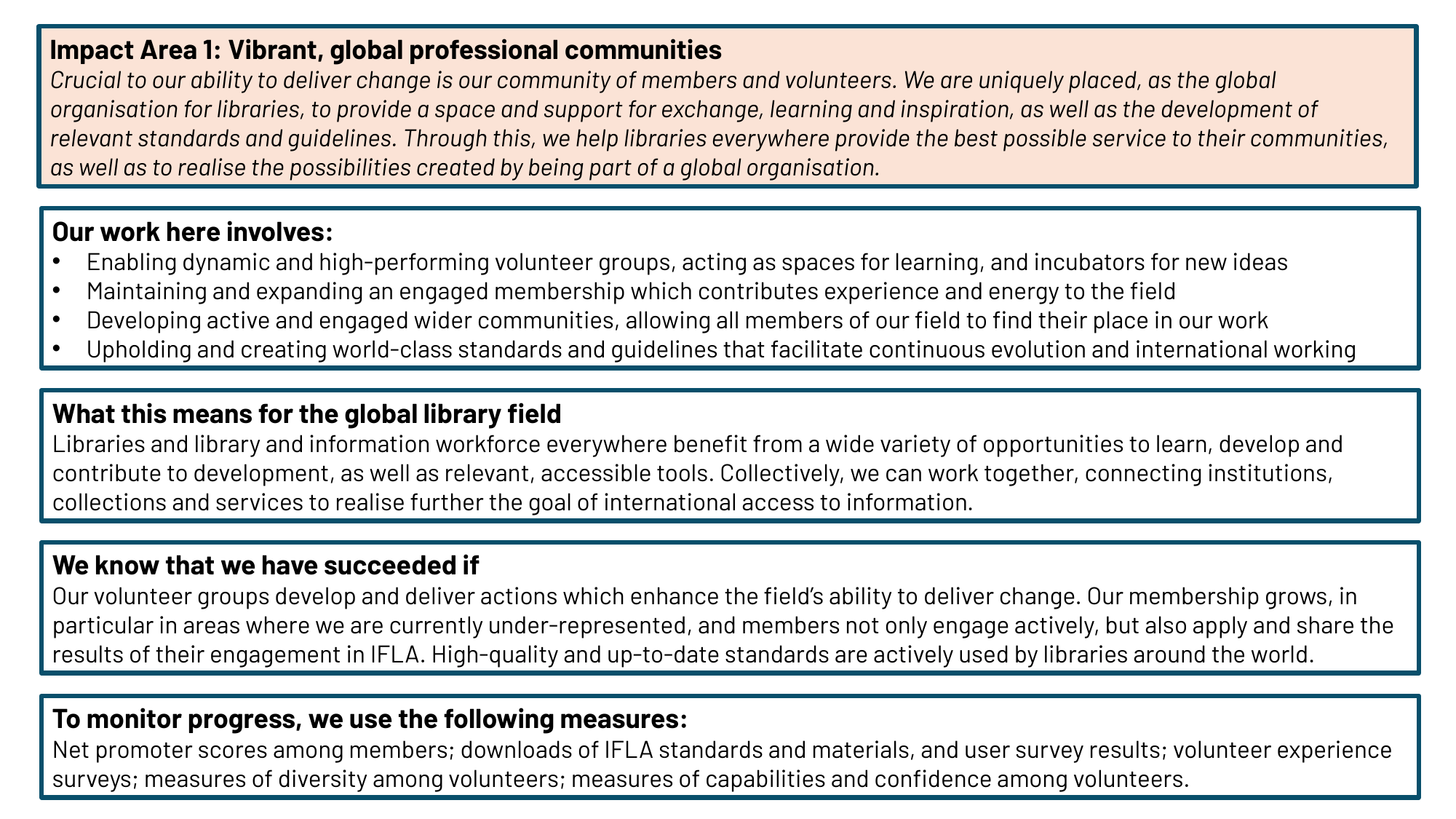

Impact Area 1: Vibrant, global professional communities
Crucial to our ability to deliver change is our community of members and volunteers. We are uniquely placed, as the global organisation for libraries, to provide a space and support for exchange, learning and inspiration, as well as the development of relevant standards and guidelines. Through this, we help libraries everywhere provide the best possible service to their communities, as well as to realise the possibilities created by being part of a global organisation.
Our work here involves:
Enabling dynamic and high-performing volunteer groups, acting as spaces for learning, and incubators for new ideas
Maintaining and expanding an engaged membership which contributes experience and energy to the field
Developing active and engaged wider communities, allowing all members of our field to find their place in our work
Upholding and creating world-class standards and guidelines that facilitate continuous evolution and international working
What this means for the global library field
Libraries and library and information workforce everywhere benefit from a wide variety of opportunities to learn, develop and contribute to development, as well as relevant, accessible tools. Collectively, we can work together, connecting institutions, collections and services to realise further the goal of international access to information.
We know that we have succeeded if
Our volunteer groups develop and deliver actions which enhance the field’s ability to deliver change. Our membership grows, in particular in areas where we are currently under-represented, and members not only engage actively, but also apply and share the results of their engagement in IFLA. High-quality and up-to-date standards are actively used by libraries around the world.
To monitor progress, we use the following measures:
Net promoter scores among members; downloads of IFLA standards and materials, and user survey results; volunteer experience surveys; measures of diversity among volunteers; measures of capabilities and confidence among volunteers.